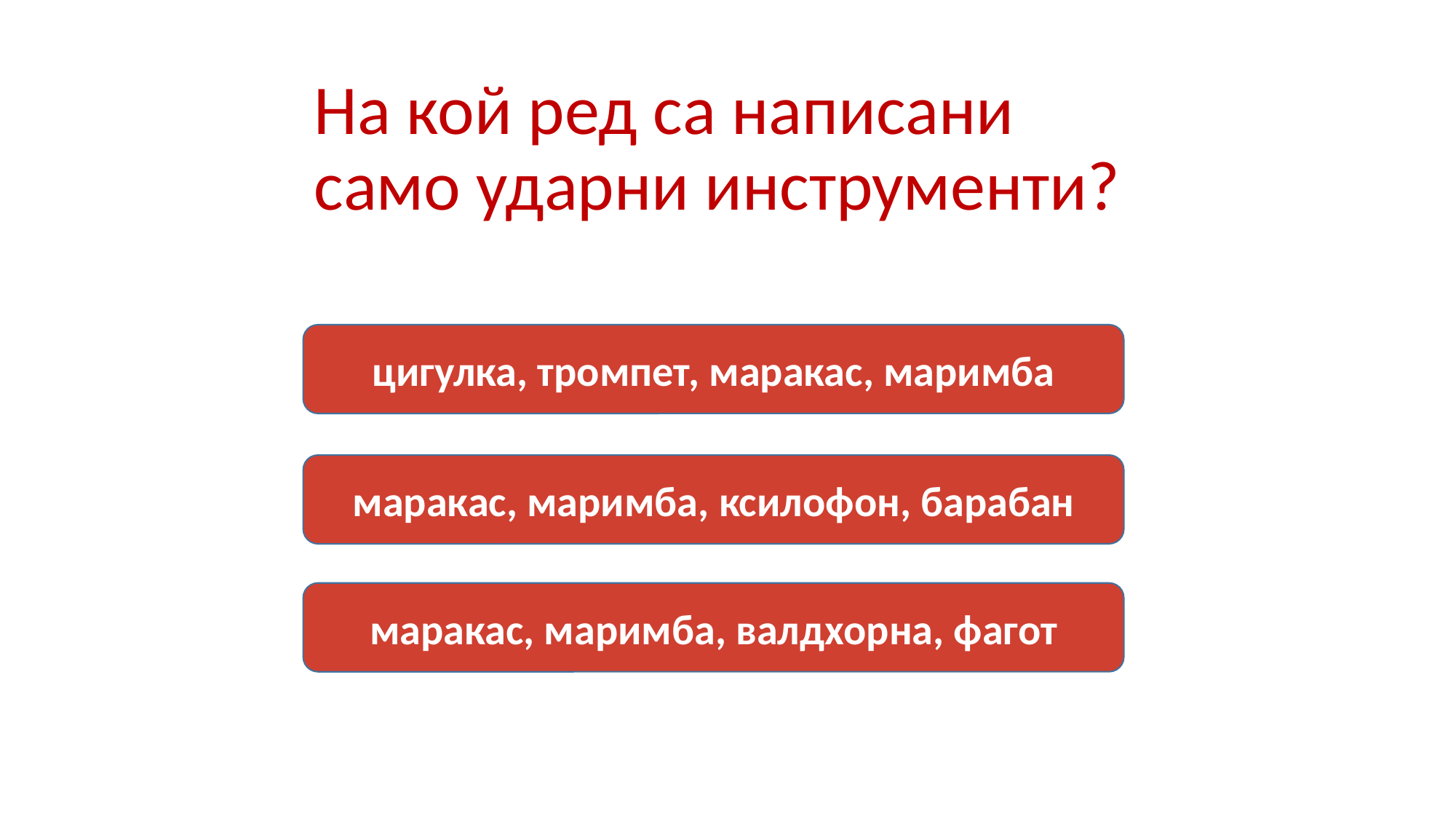

# На кой ред са написани само ударни инструменти?
цигулка, тромпет, маракас, маримба
маракас, маримба, ксилофон, барабан
маракас, маримба, валдхорна, фагот